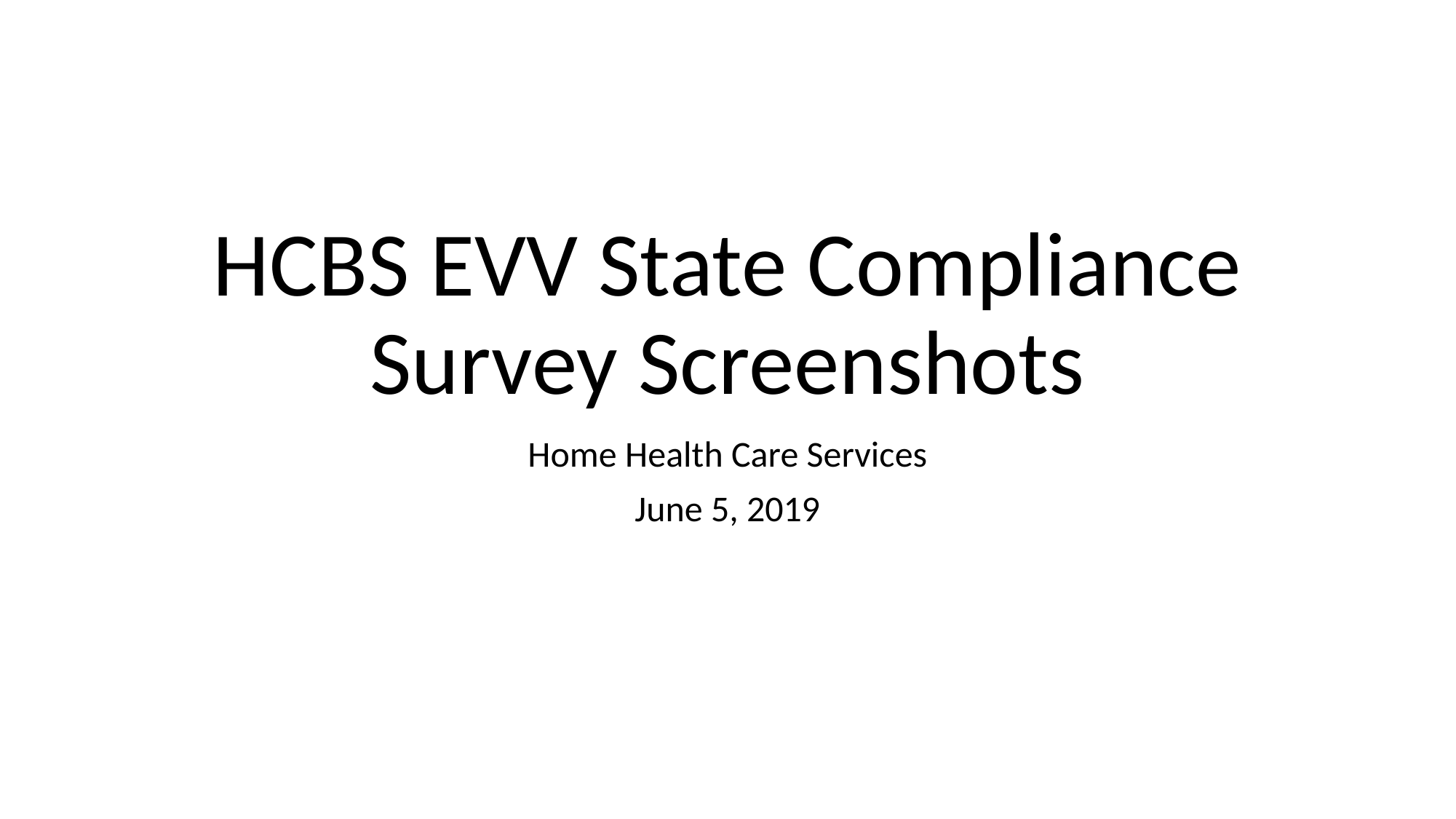

# HCBS EVV State Compliance Survey Screenshots
Home Health Care Services
June 5, 2019